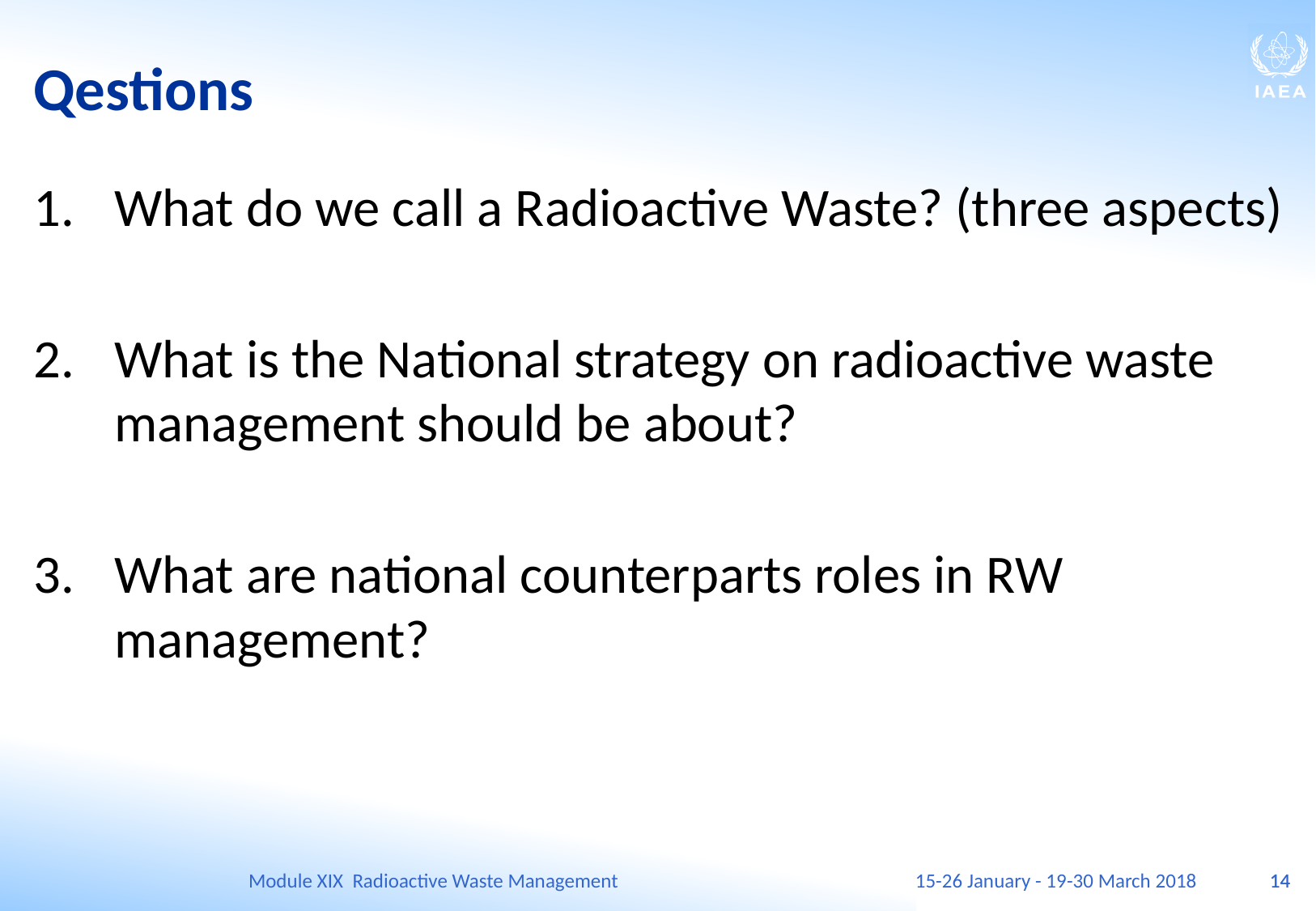

Qestions
What do we call a Radioactive Waste? (three aspects)

What is the National strategy on radioactive waste management should be about?

What are national counterparts roles in RW management?

Module XIX  Radioactive Waste Management

15-26 January - 19-30 March 2018
14
14